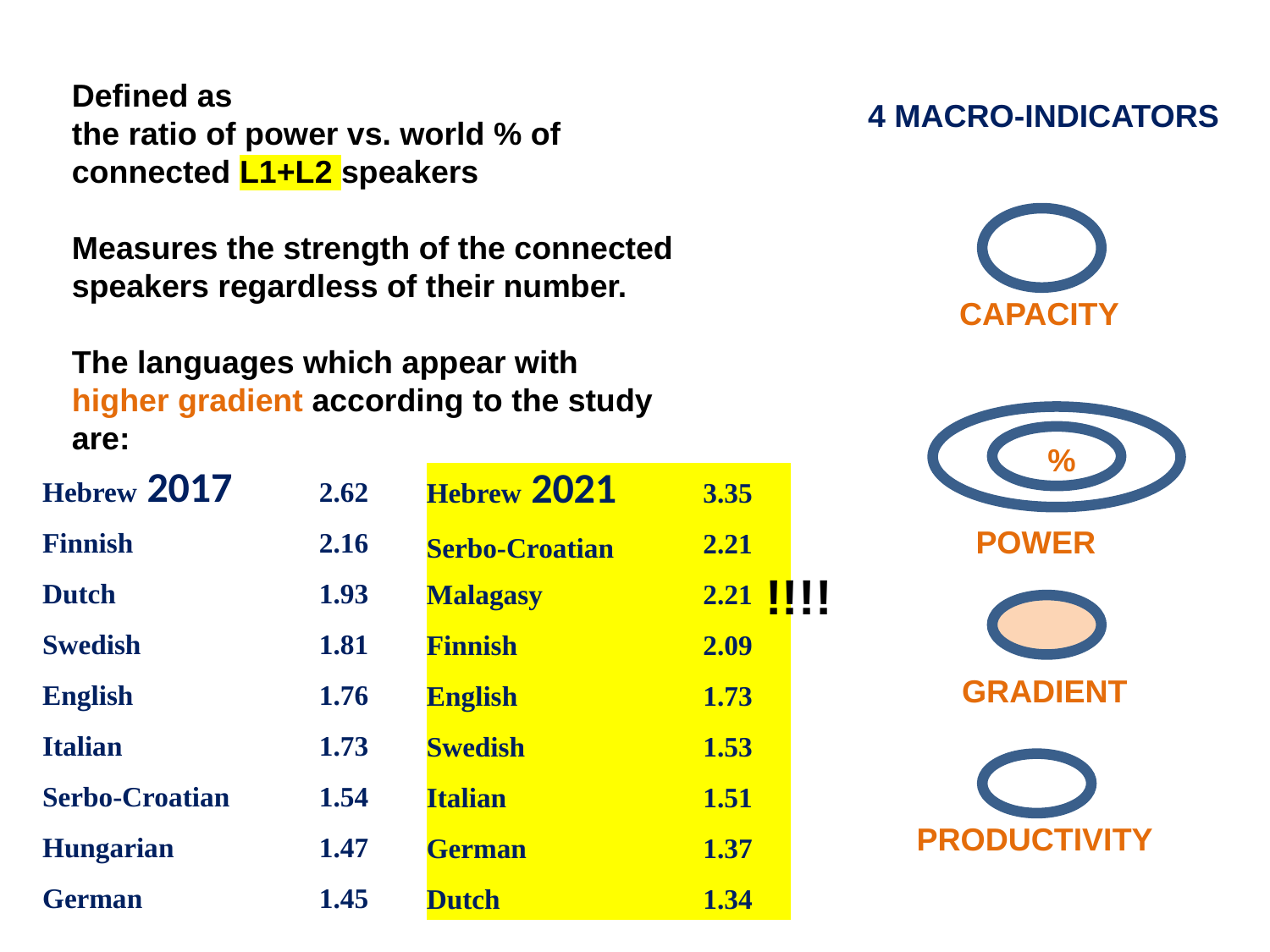

Defined as
the ratio of power vs. world % of connected L1+L2 speakers

Measures the strength of the connected speakers regardless of their number.

The languages which appear with higher gradient according to the study are:
4 MACRO-INDICATORS

CAPACITY

  %

| Hebrew 2017 | 2.62 |
| --- | --- |
| Finnish | 2.16 |
| Dutch | 1.93 |
| Swedish | 1.81 |
| English | 1.76 |
| Italian | 1.73 |
| Serbo-Croatian | 1.54 |
| Hungarian | 1.47 |
| German | 1.45 |
| Hebrew 2021 | 3.35 |
| --- | --- |
| Serbo-Croatian | 2.21 |
| Malagasy | 2.21 |
| Finnish | 2.09 |
| English | 1.73 |
| Swedish | 1.53 |
| Italian | 1.51 |
| German | 1.37 |
| Dutch | 1.34 |
POWER
!!!!

GRADIENT

PRODUCTIVITY